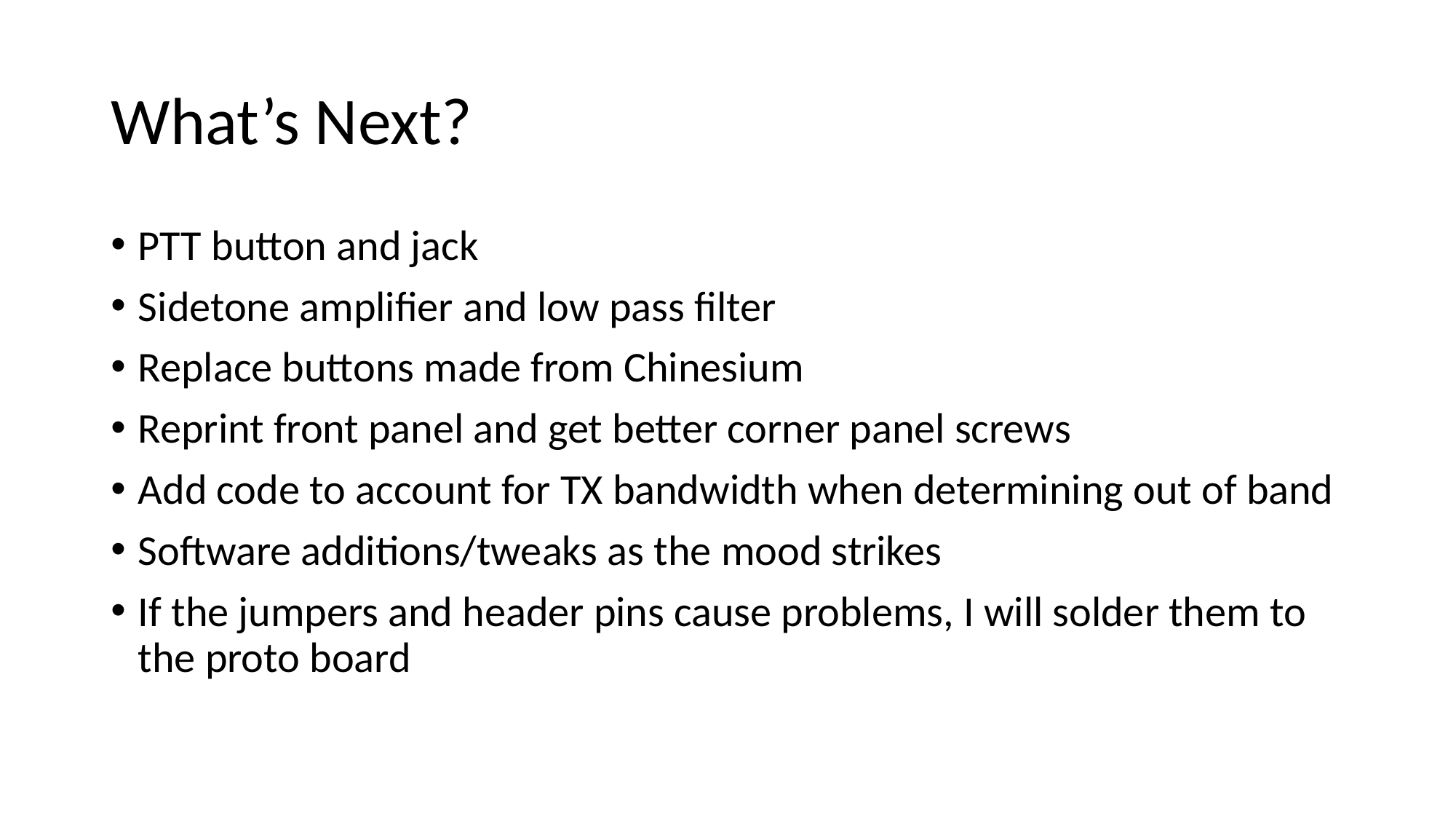

# What’s Next?
PTT button and jack
Sidetone amplifier and low pass filter
Replace buttons made from Chinesium
Reprint front panel and get better corner panel screws
Add code to account for TX bandwidth when determining out of band
Software additions/tweaks as the mood strikes
If the jumpers and header pins cause problems, I will solder them to the proto board